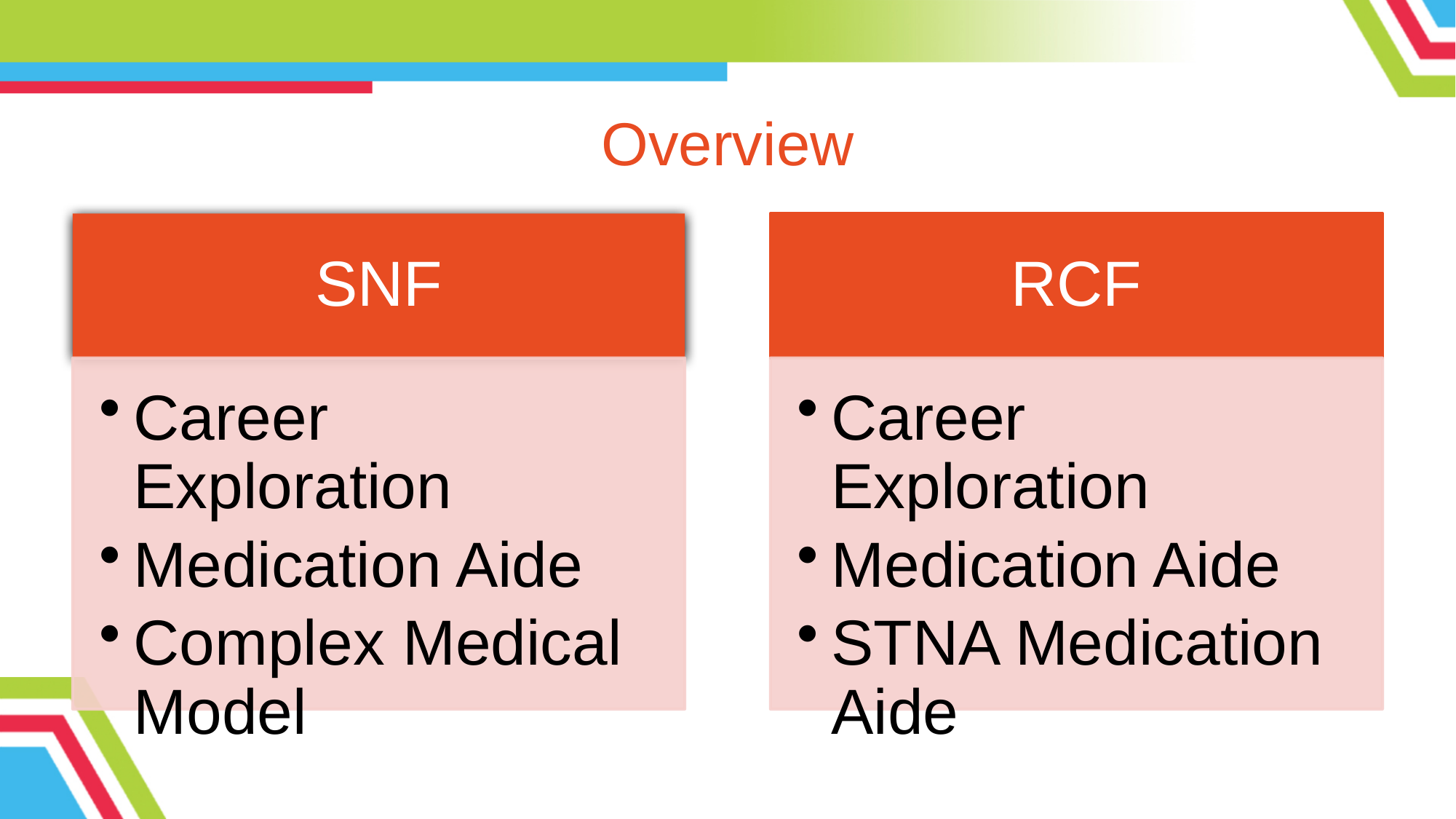

# Overview
SNF
Career Exploration
Medication Aide
Complex Medical Model
RCF
Career Exploration
Medication Aide
STNA Medication Aide